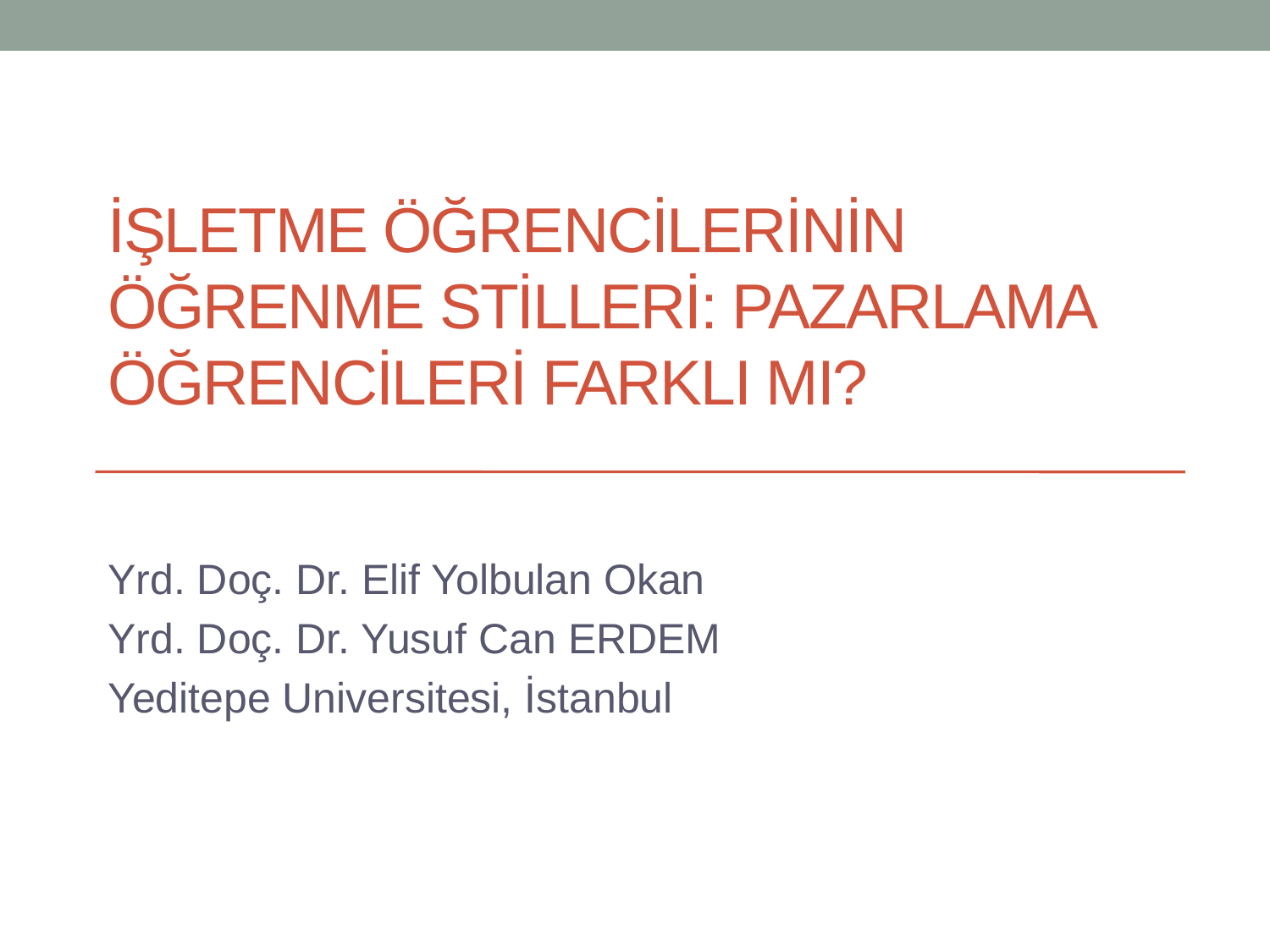

# İşletme Öğrencilerinin Öğrenme Stilleri: Pazarlama Öğrencileri FarklI mI?
Yrd. Doç. Dr. Elif Yolbulan Okan
Yrd. Doç. Dr. Yusuf Can ERDEM
Yeditepe Universitesi, İstanbul